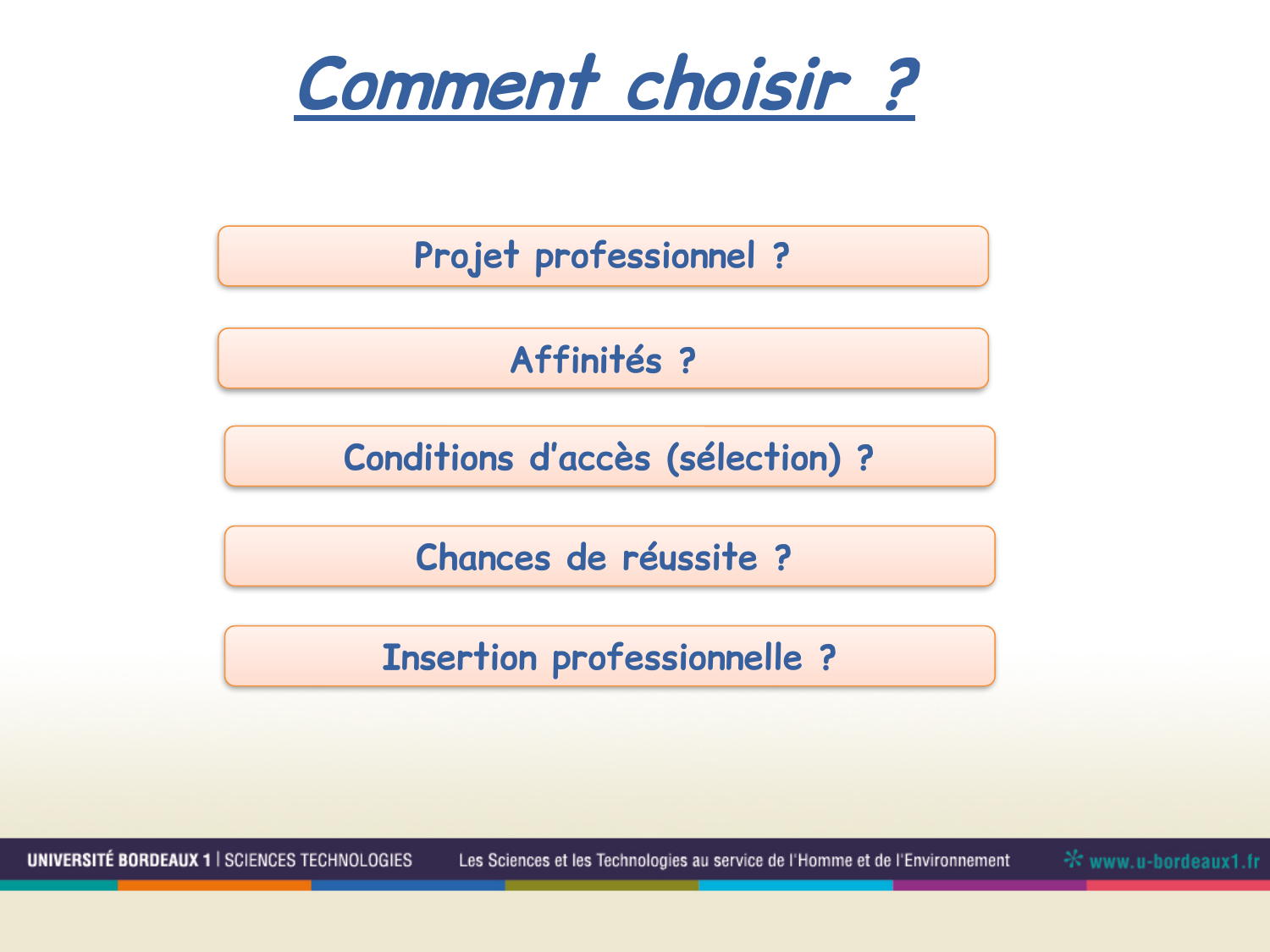

# Comment choisir ?

Projet professionnel ?
Affinités ?
Conditions d’accès (sélection) ?
Chances de réussite ?
Insertion professionnelle ?